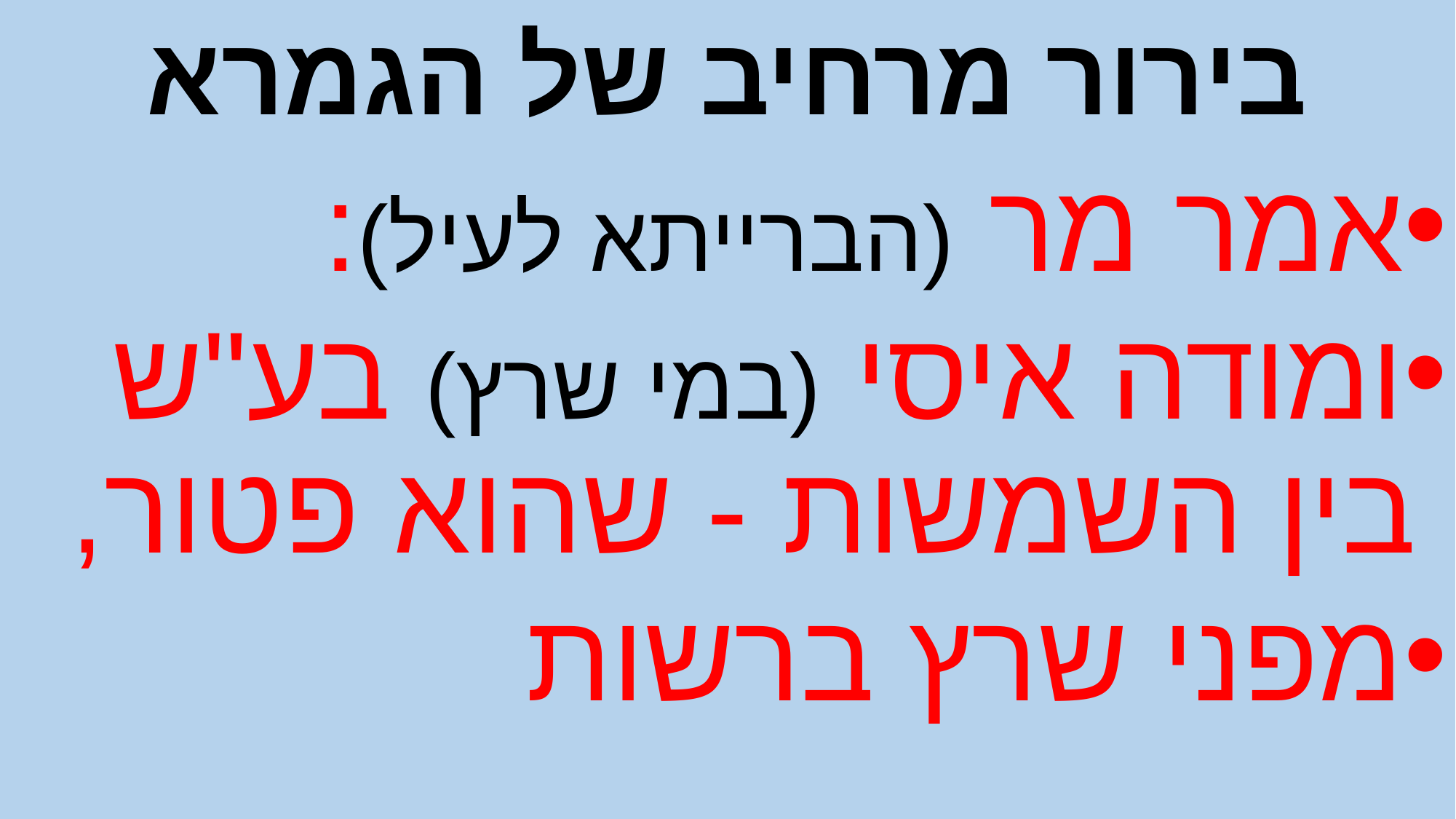

# בירור מרחיב של הגמרא
אמר מר (הברייתא לעיל):
ומודה איסי (במי שרץ) בע"ש בין השמשות - שהוא פטור,
מפני שרץ ברשות